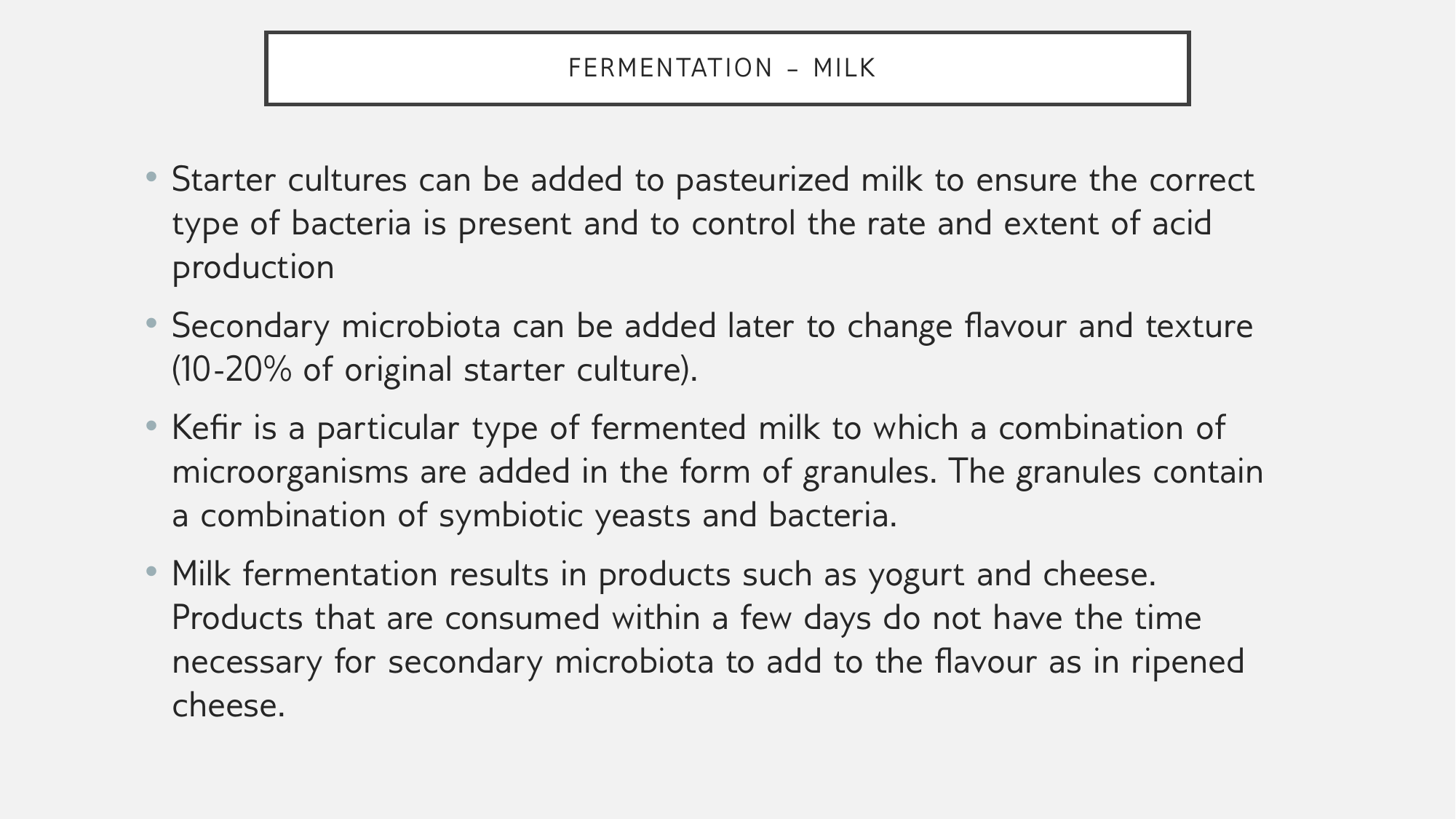

# Fermentation – milk
Starter cultures can be added to pasteurized milk to ensure the correct type of bacteria is present and to control the rate and extent of acid production
Secondary microbiota can be added later to change flavour and texture (10-20% of original starter culture).
Kefir is a particular type of fermented milk to which a combination of microorganisms are added in the form of granules. The granules contain a combination of symbiotic yeasts and bacteria.
Milk fermentation results in products such as yogurt and cheese. Products that are consumed within a few days do not have the time necessary for secondary microbiota to add to the flavour as in ripened cheese.